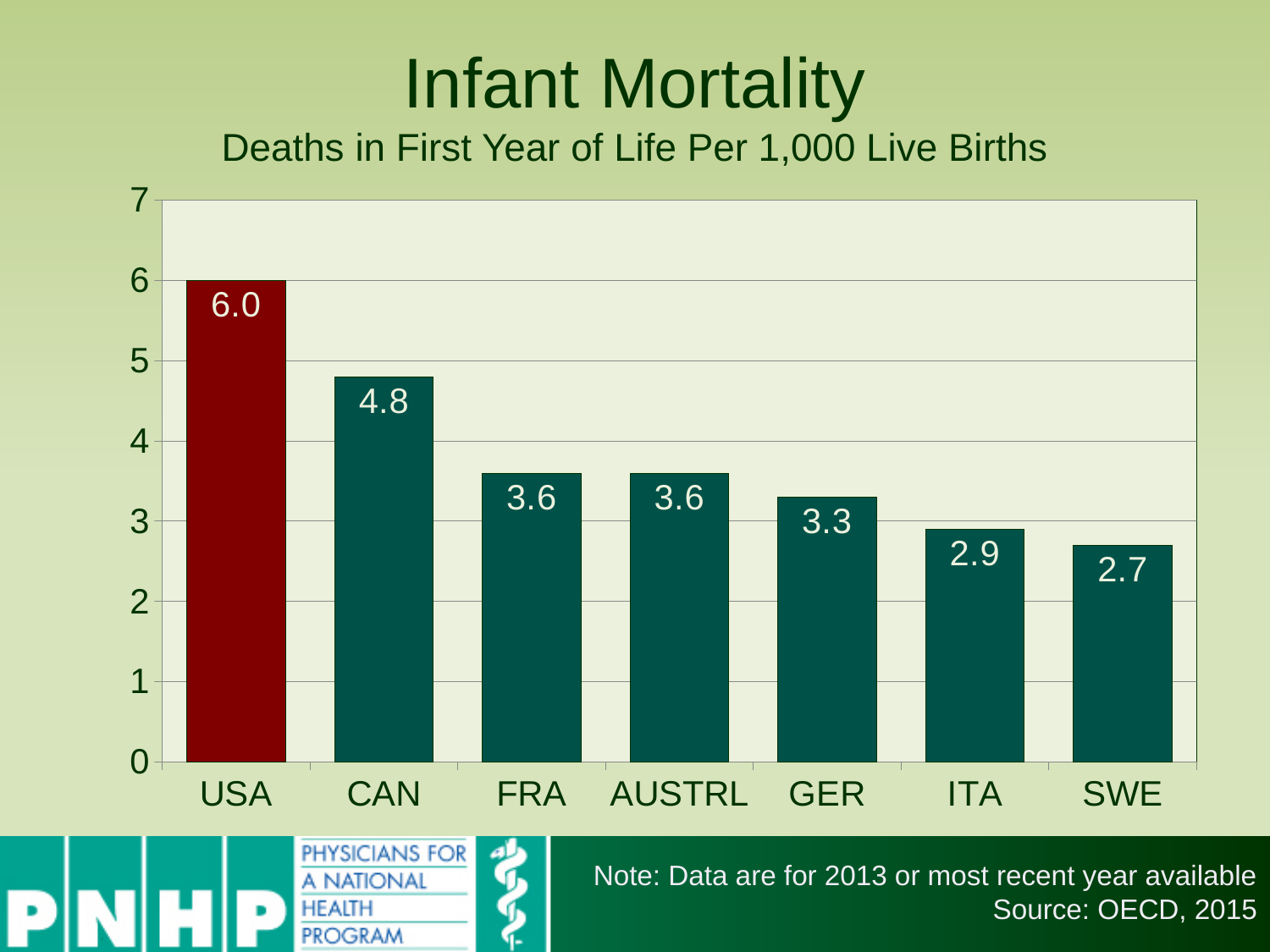

# Infant Mortality Deaths in First Year of Life Per 1,000 Live Births

### Chart

| Category | Life Expectancy |
|---|---|
| USA | 6.0 |
| CAN | 4.8 |
| FRA | 3.6 |
| AUSTRL | 3.6 |
| GER | 3.3 |
| ITA | 2.9 |
| SWE | 2.7 |
Note: Data are for 2013 or most recent year available
Source: OECD, 2015